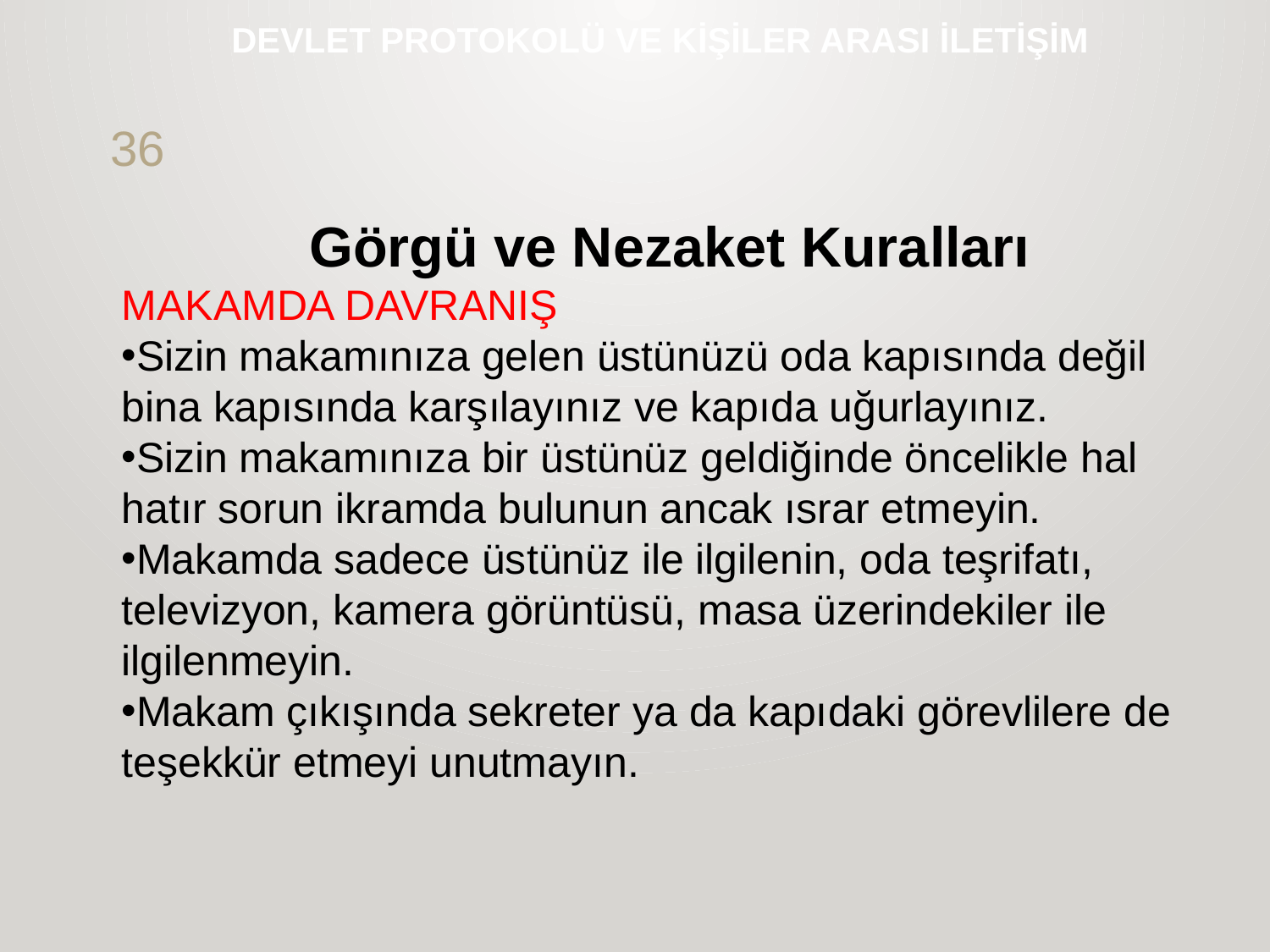

# DEVLET PROTOKOLÜ VE KİŞİLER ARASI İLETİŞİM
36
Görgü ve Nezaket Kuralları
MAKAMDA DAVRANIŞ
Sizin makamınıza gelen üstünüzü oda kapısında değil bina kapısında karşılayınız ve kapıda uğurlayınız.
Sizin makamınıza bir üstünüz geldiğinde öncelikle hal hatır sorun ikramda bulunun ancak ısrar etmeyin.
Makamda sadece üstünüz ile ilgilenin, oda teşrifatı, televizyon, kamera görüntüsü, masa üzerindekiler ile ilgilenmeyin.
Makam çıkışında sekreter ya da kapıdaki görevlilere de teşekkür etmeyi unutmayın.